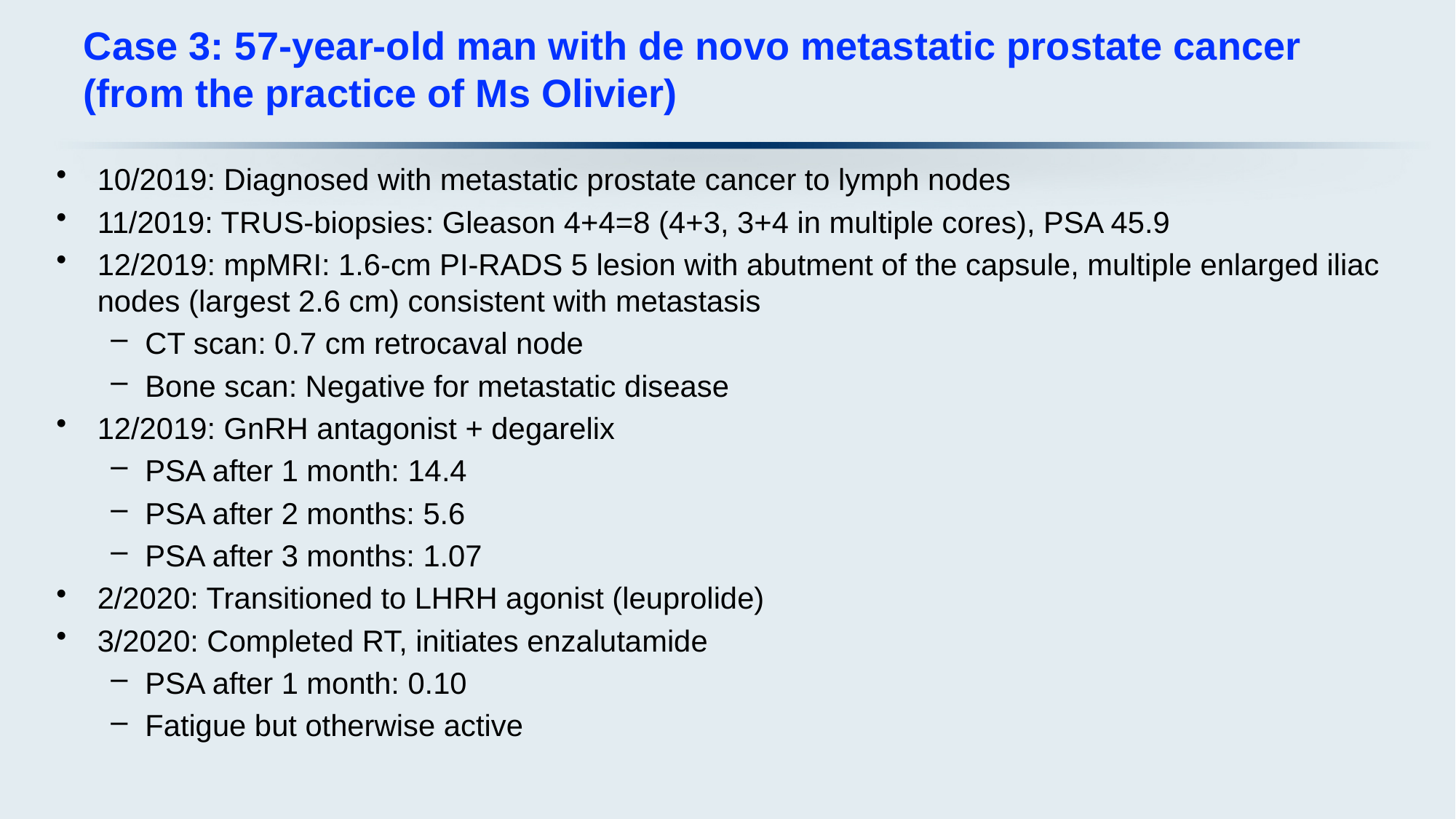

# Case 3: 57-year-old man with de novo metastatic prostate cancer (from the practice of Ms Olivier)
10/2019: Diagnosed with metastatic prostate cancer to lymph nodes
11/2019: TRUS-biopsies: Gleason 4+4=8 (4+3, 3+4 in multiple cores), PSA 45.9
12/2019: mpMRI: 1.6-cm PI-RADS 5 lesion with abutment of the capsule, multiple enlarged iliac nodes (largest 2.6 cm) consistent with metastasis
CT scan: 0.7 cm retrocaval node
Bone scan: Negative for metastatic disease
12/2019: GnRH antagonist + degarelix
PSA after 1 month: 14.4
PSA after 2 months: 5.6
PSA after 3 months: 1.07
2/2020: Transitioned to LHRH agonist (leuprolide)
3/2020: Completed RT, initiates enzalutamide
PSA after 1 month: 0.10
Fatigue but otherwise active